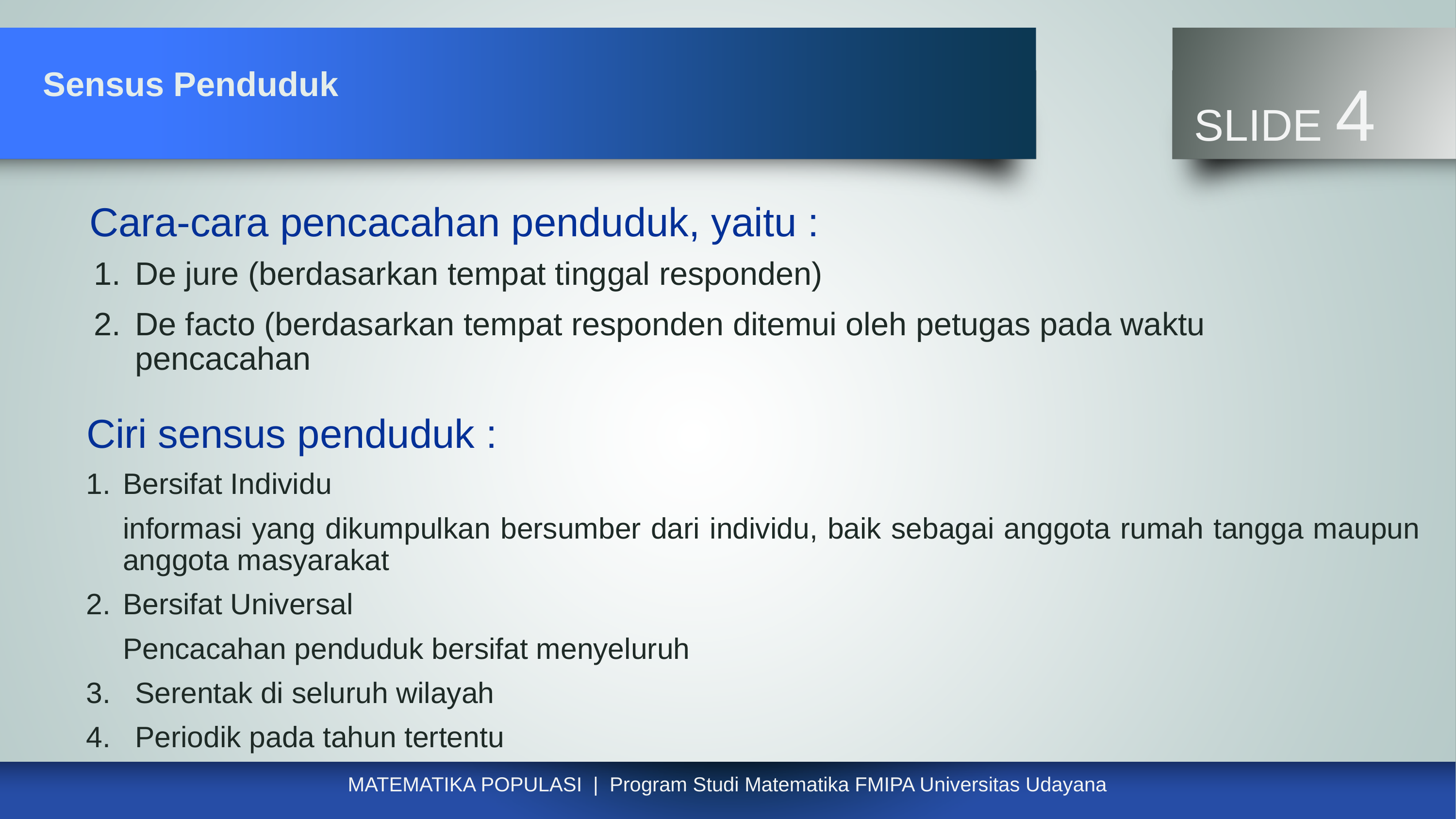

# Sensus Penduduk
 SLIDE 4
Cara-cara pencacahan penduduk, yaitu :
De jure (berdasarkan tempat tinggal responden)
De facto (berdasarkan tempat responden ditemui oleh petugas pada waktu pencacahan

Ciri sensus penduduk :
Bersifat Individu
	informasi yang dikumpulkan bersumber dari individu, baik sebagai anggota rumah tangga maupun anggota masyarakat
Bersifat Universal
	Pencacahan penduduk bersifat menyeluruh
3.   Serentak di seluruh wilayah
4.   Periodik pada tahun tertentu

MATEMATIKA POPULASI  |  Program Studi Matematika FMIPA Universitas Udayana